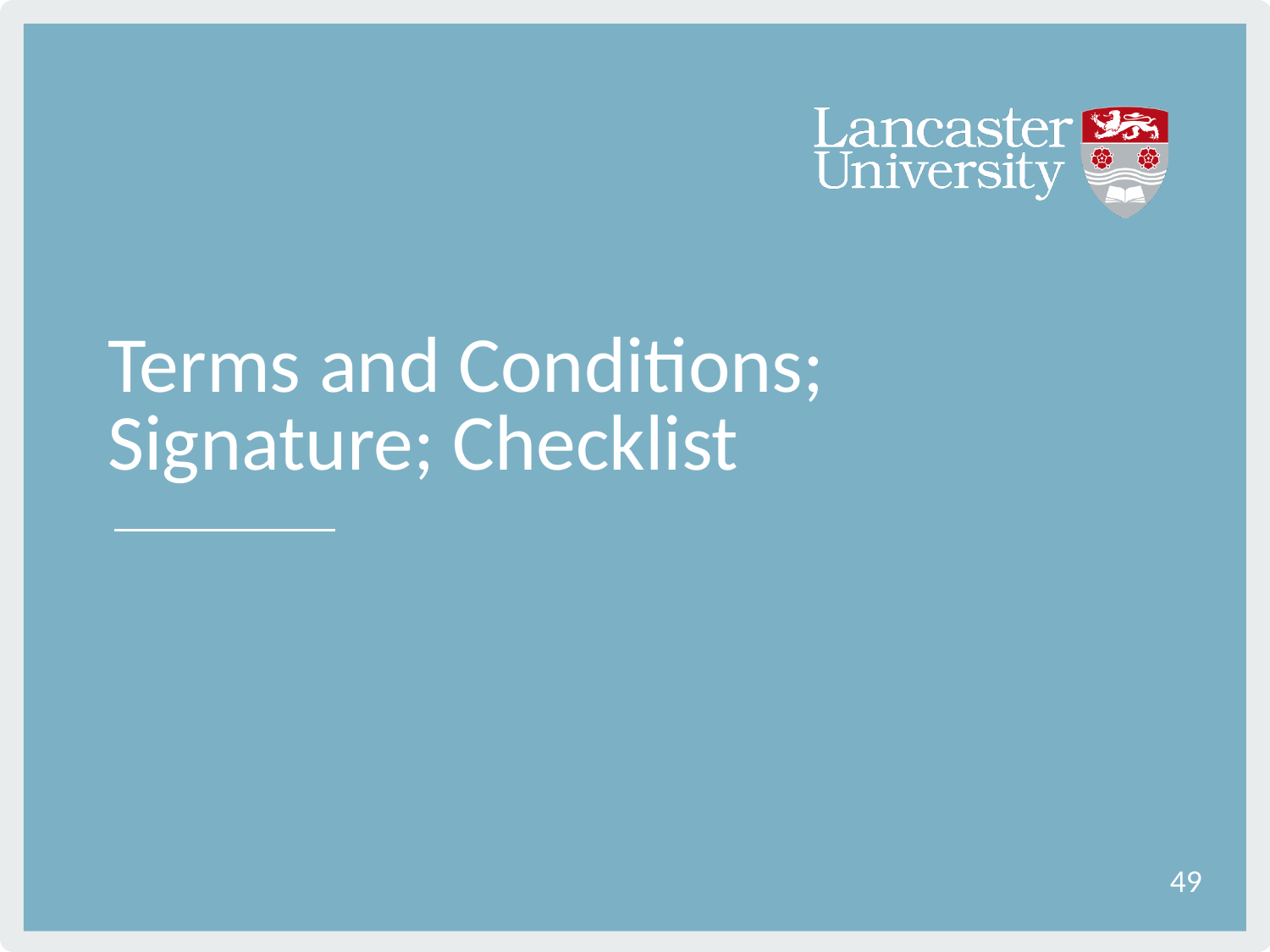

# Terms and Conditions; Signature; Checklist

49